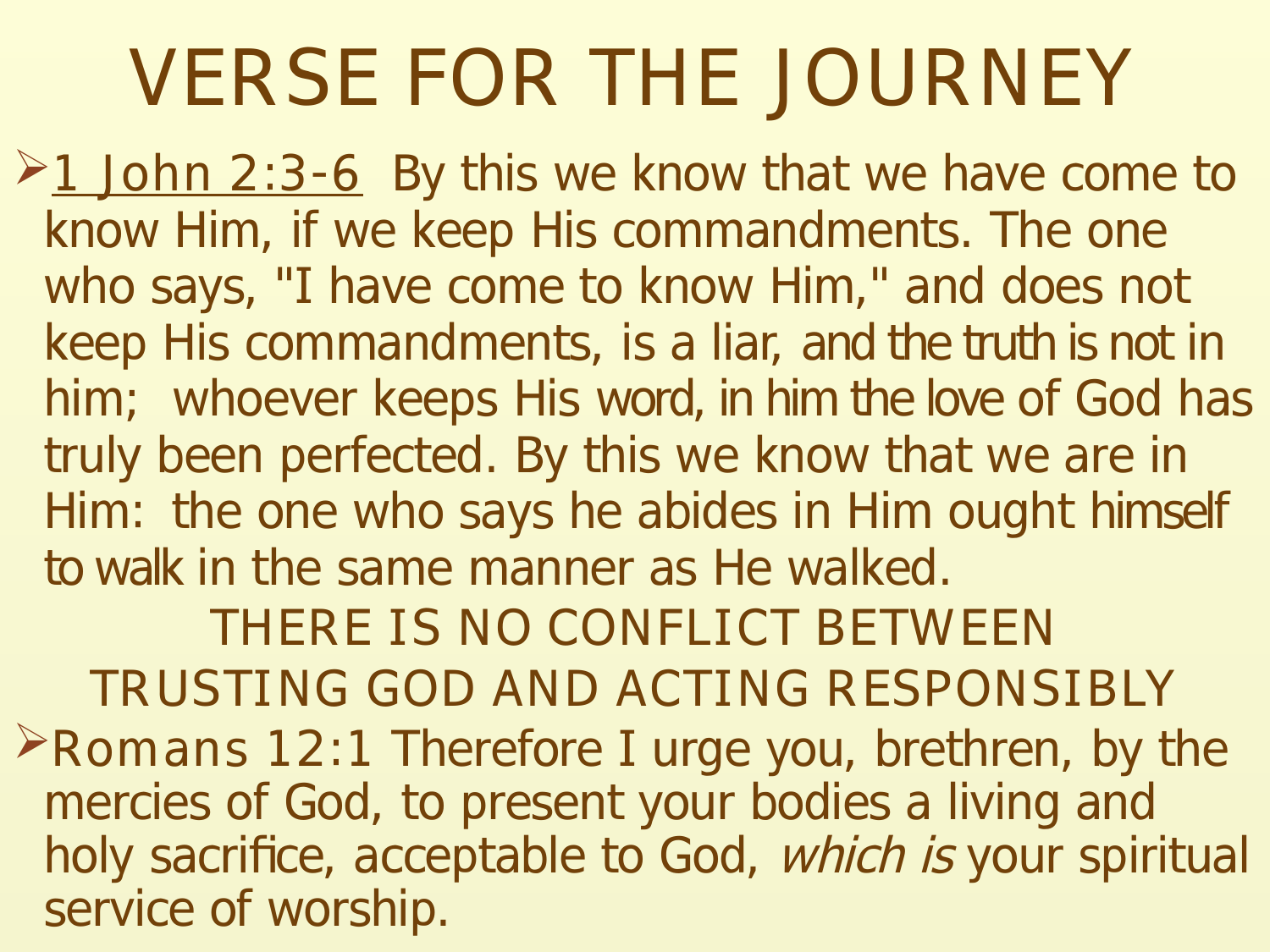

# VERSE FOR THE JOURNEY
1 John 2:3-6  By this we know that we have come to know Him, if we keep His commandments. The one who says, "I have come to know Him," and does not keep His commandments, is a liar, and the truth is not in him;  whoever keeps His word, in him the love of God has truly been perfected. By this we know that we are in Him:  the one who says he abides in Him ought himself to walk in the same manner as He walked.
THERE IS NO CONFLICT BETWEEN
TRUSTING GOD AND ACTING RESPONSIBLY
Romans 12:1 Therefore I urge you, brethren, by the mercies of God, to present your bodies a living and holy sacrifice, acceptable to God, which is your spiritual service of worship.